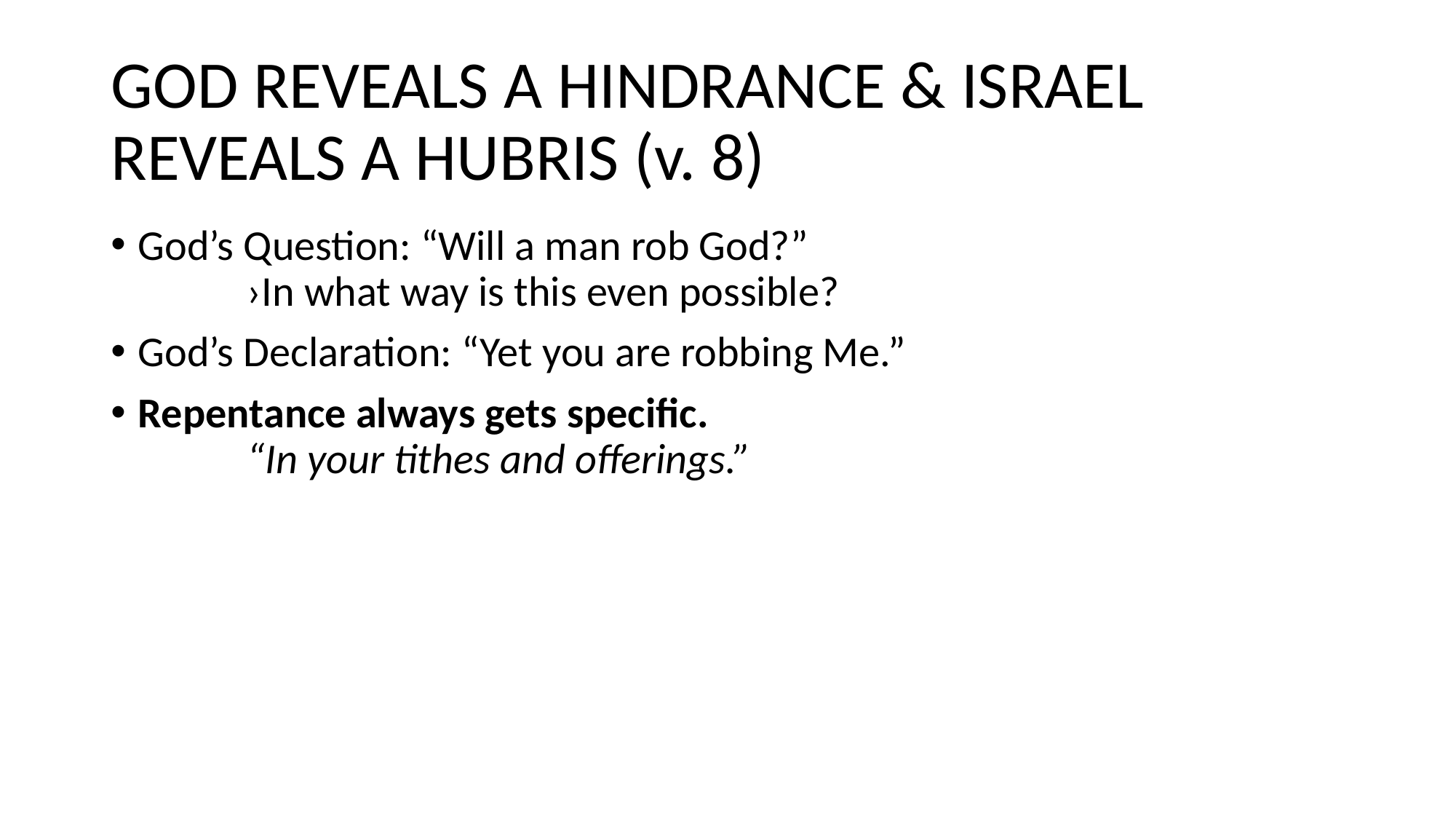

# GOD REVEALS A HINDRANCE & ISRAEL REVEALS A HUBRIS (v. 8)
God’s Question: “Will a man rob God?” 						›In what way is this even possible?
God’s Declaration: “Yet you are robbing Me.”
Repentance always gets specific. 							“In your tithes and offerings.”